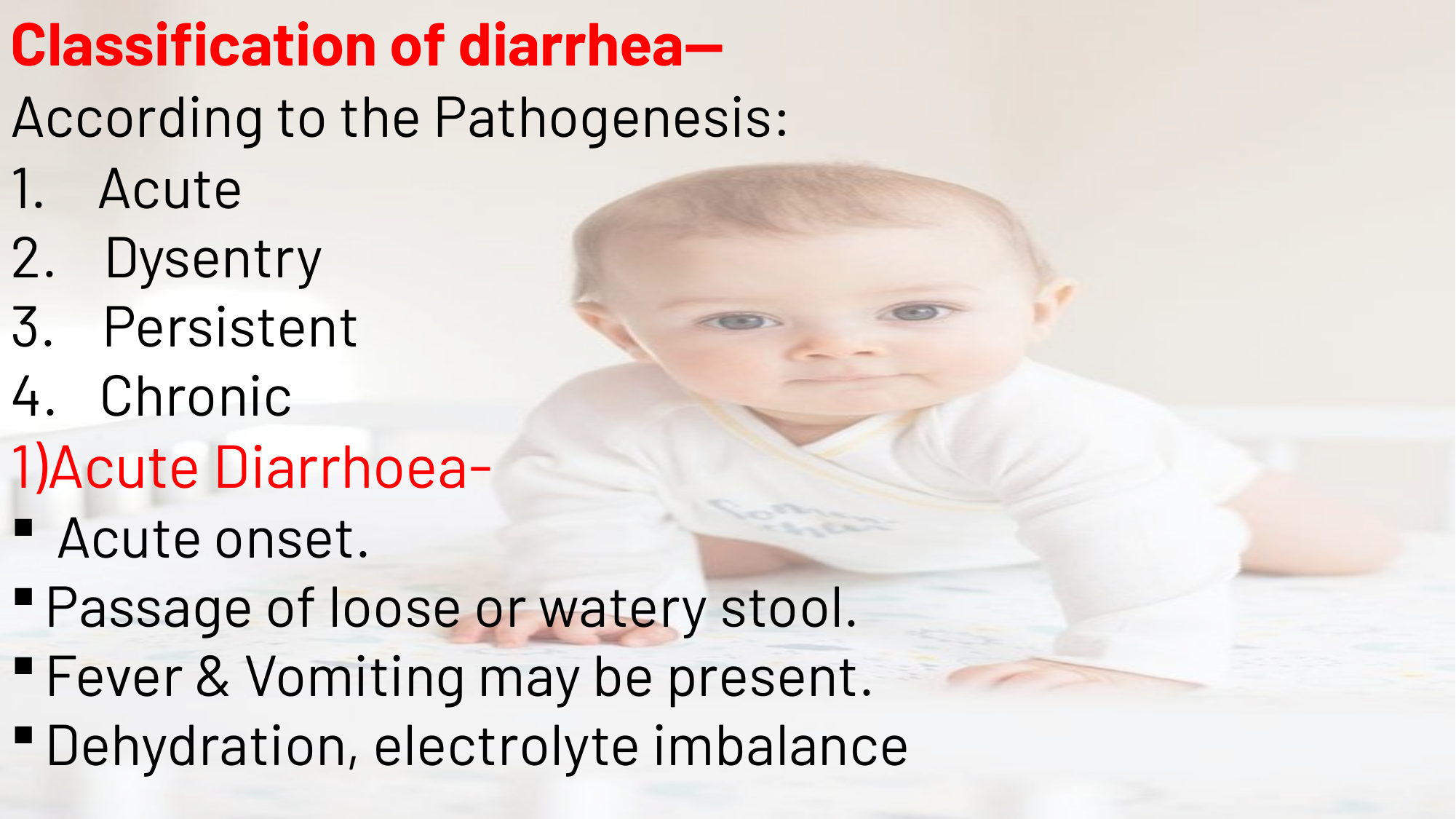

Classification of diarrhea—

According to the Pathogenesis:

    Acute
2.    Dysentry
3.    Persistent
Chronic
1)Acute Diarrhoea-
 Acute onset.
Passage of loose or watery stool.
Fever & Vomiting may be present.
Dehydration, electrolyte imbalance